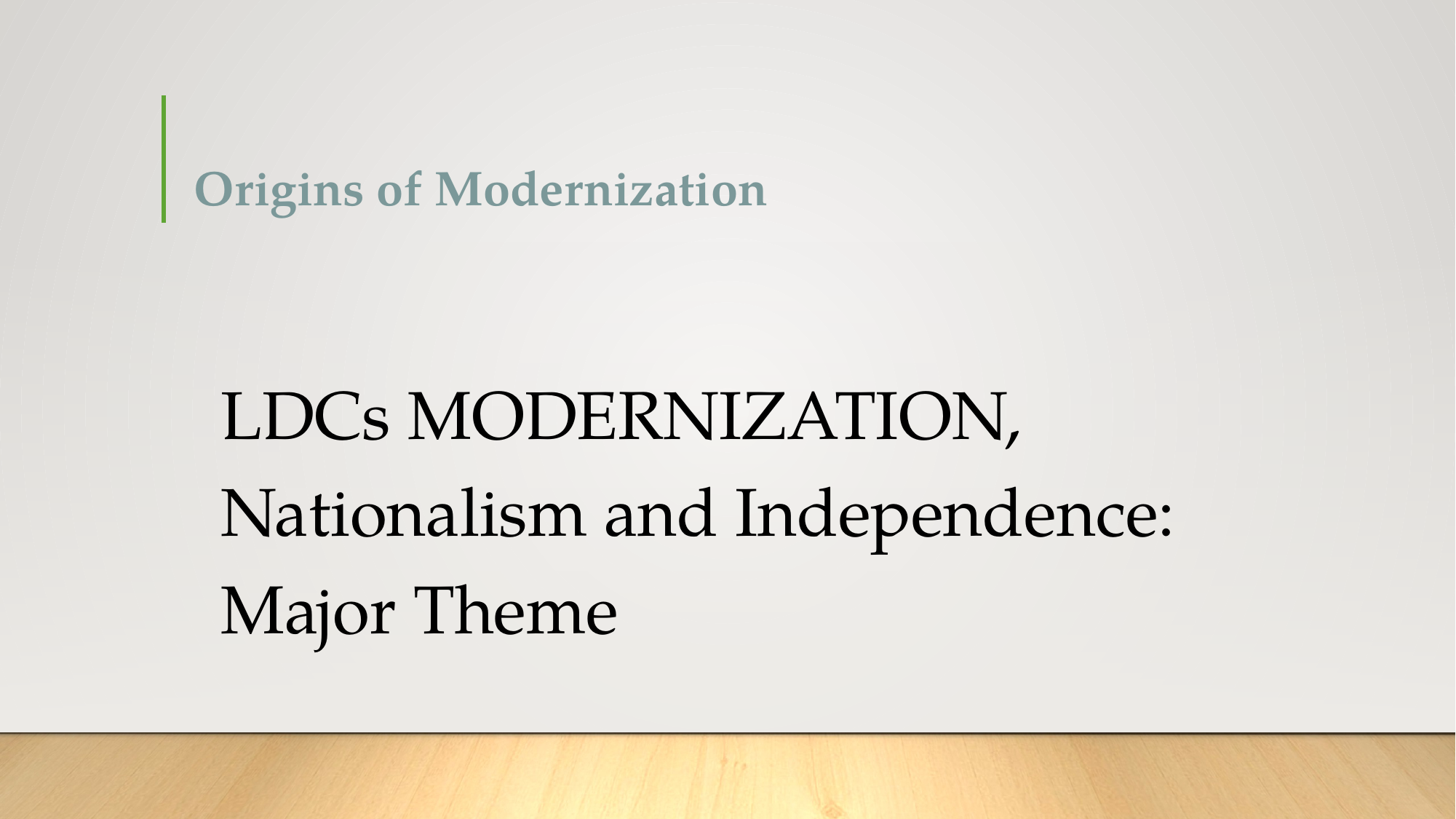

# Origins of Modernization

	LDCs MODERNIZATION, Nationalism and Independence: Major Theme